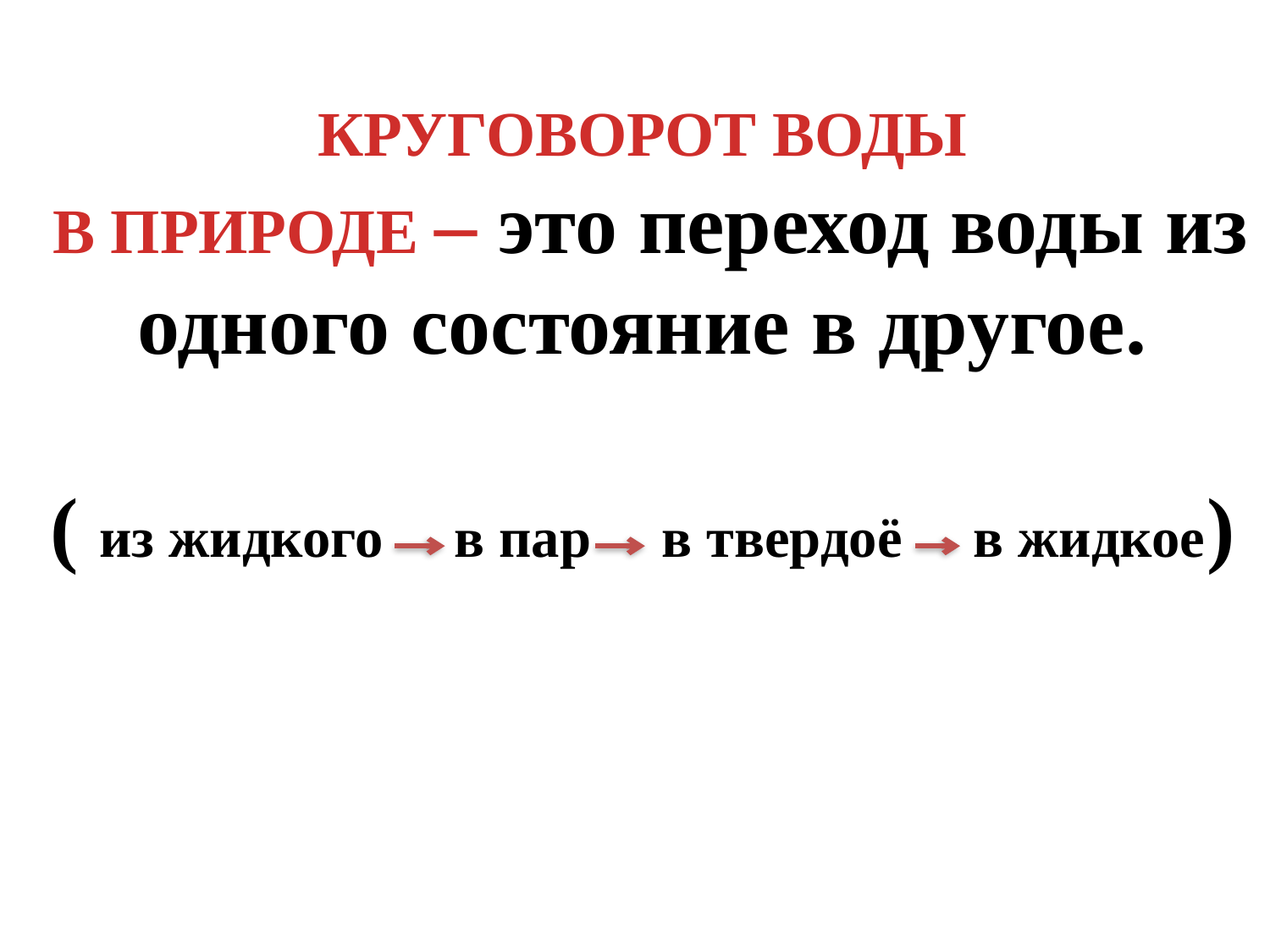

КРУГОВОРОТ ВОДЫ
 В ПРИРОДЕ – это переход воды из одного состояние в другое.

( из жидкого     в пар     в твердоё     в жидкое)